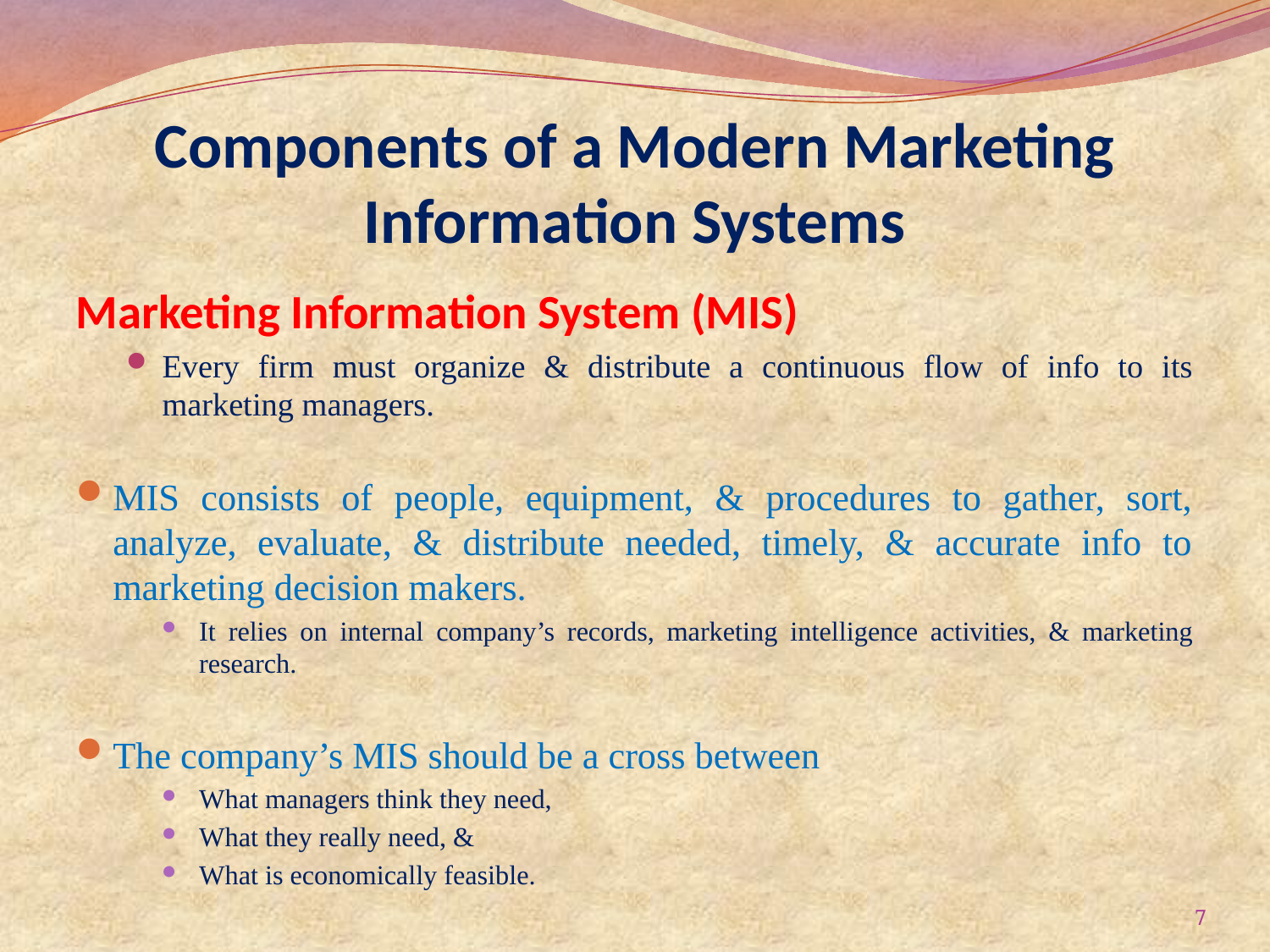

# Components of a Modern Marketing Information Systems
Marketing Information System (MIS)
Every firm must organize & distribute a continuous flow of info to its marketing managers.

MIS consists of people, equipment, & procedures to gather, sort, analyze, evaluate, & distribute needed, timely, & accurate info to marketing decision makers.
It relies on internal company’s records, marketing intelligence activities, & marketing research.

The company’s MIS should be a cross between
What managers think they need,
What they really need, &
What is economically feasible.
7